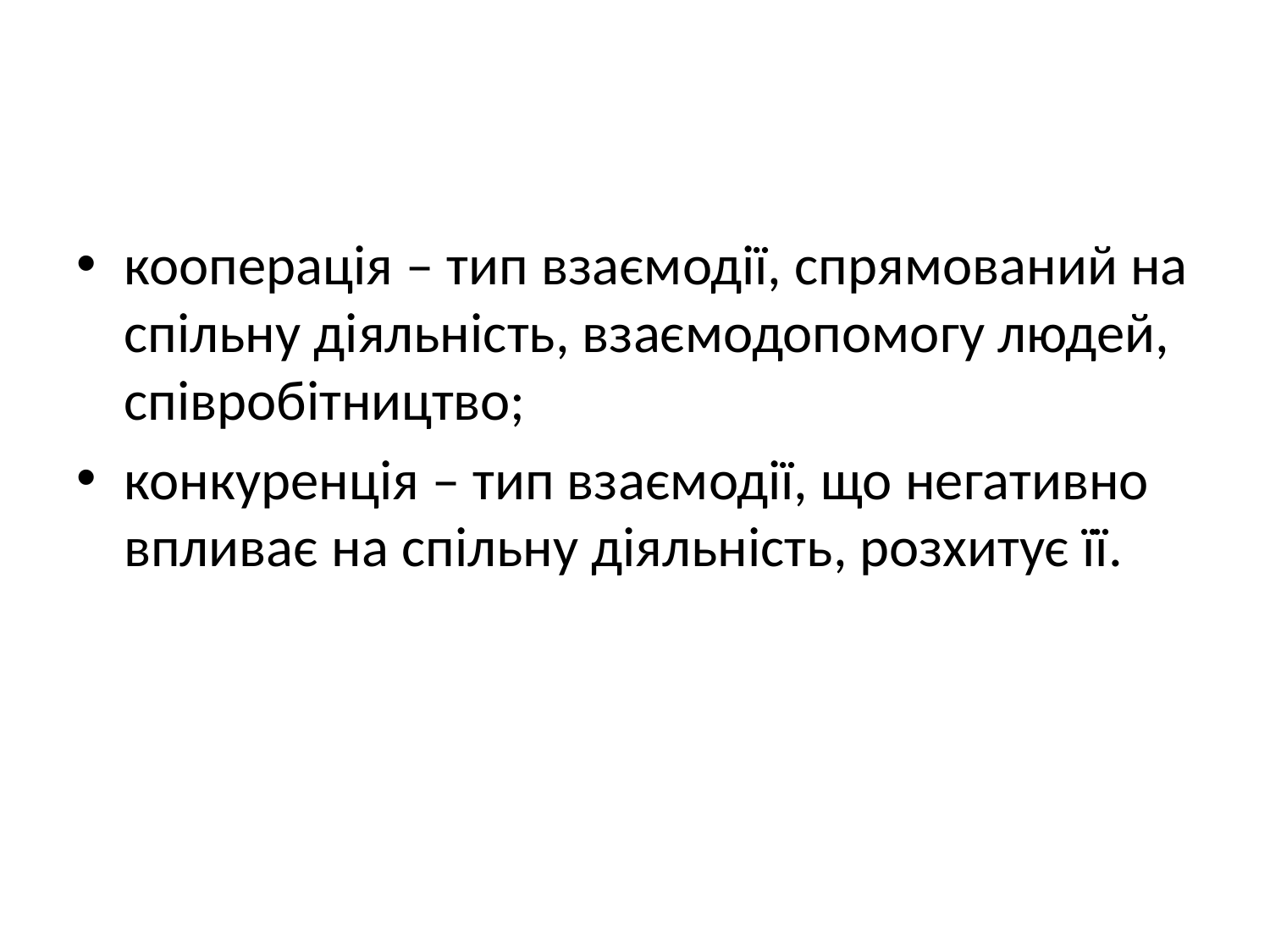

#
кооперація – тип взаємодії, спрямований на спільну діяльність, взаємодопомогу людей, співробітництво;
конкуренція – тип взаємодії, що негативно впливає на спільну діяльність, розхитує її.